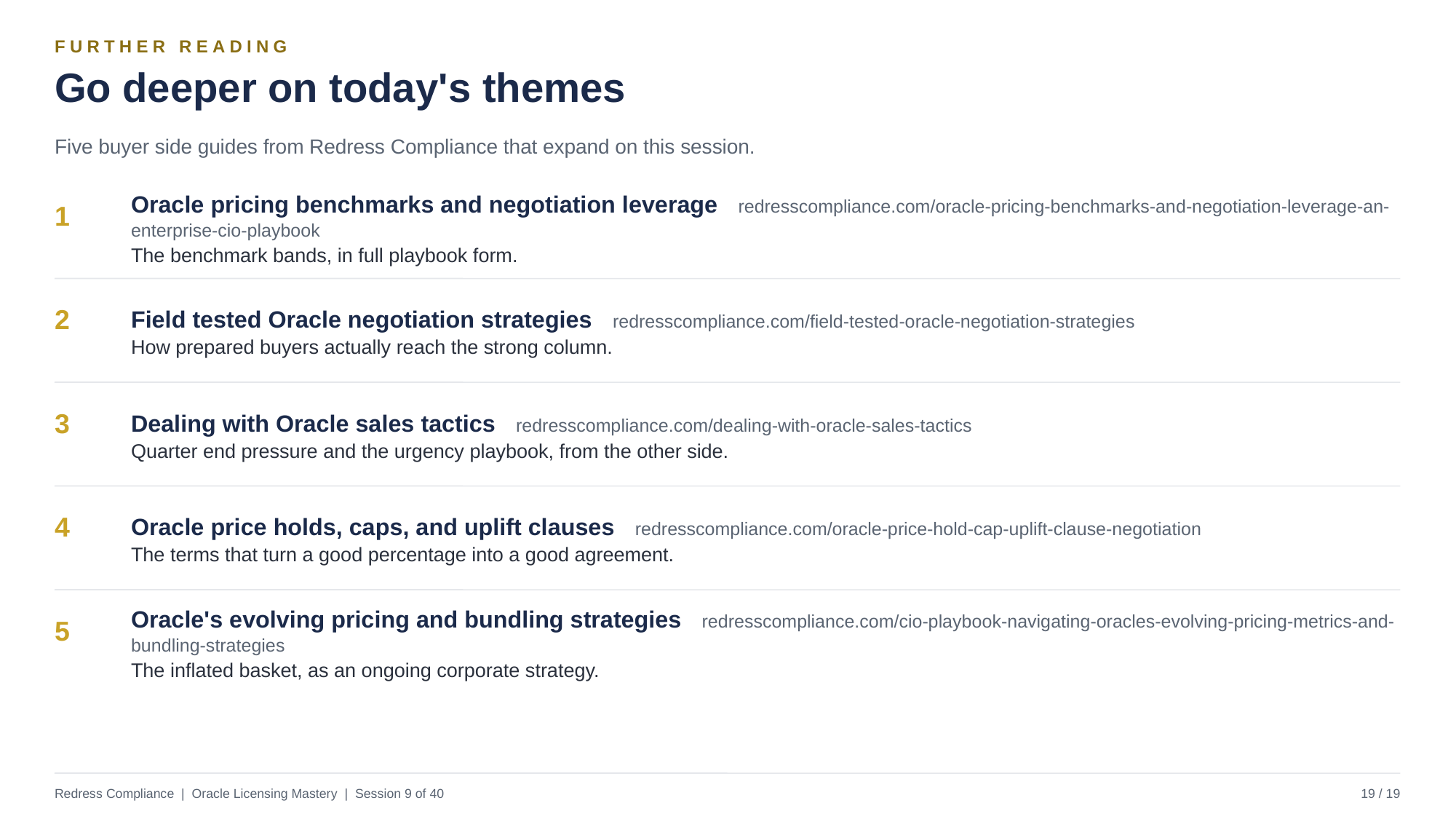

FURTHER READING
Go deeper on today's themes
Five buyer side guides from Redress Compliance that expand on this session.
Oracle pricing benchmarks and negotiation leverage    redresscompliance.com/oracle-pricing-benchmarks-and-negotiation-leverage-an-enterprise-cio-playbook
The benchmark bands, in full playbook form.
1

Field tested Oracle negotiation strategies    redresscompliance.com/field-tested-oracle-negotiation-strategies
How prepared buyers actually reach the strong column.
2

Dealing with Oracle sales tactics    redresscompliance.com/dealing-with-oracle-sales-tactics
Quarter end pressure and the urgency playbook, from the other side.
3

Oracle price holds, caps, and uplift clauses    redresscompliance.com/oracle-price-hold-cap-uplift-clause-negotiation
The terms that turn a good percentage into a good agreement.
4

Oracle's evolving pricing and bundling strategies    redresscompliance.com/cio-playbook-navigating-oracles-evolving-pricing-metrics-and-bundling-strategies
The inflated basket, as an ongoing corporate strategy.
5

Redress Compliance  |  Oracle Licensing Mastery  |  Session 9 of 40
19 / 19